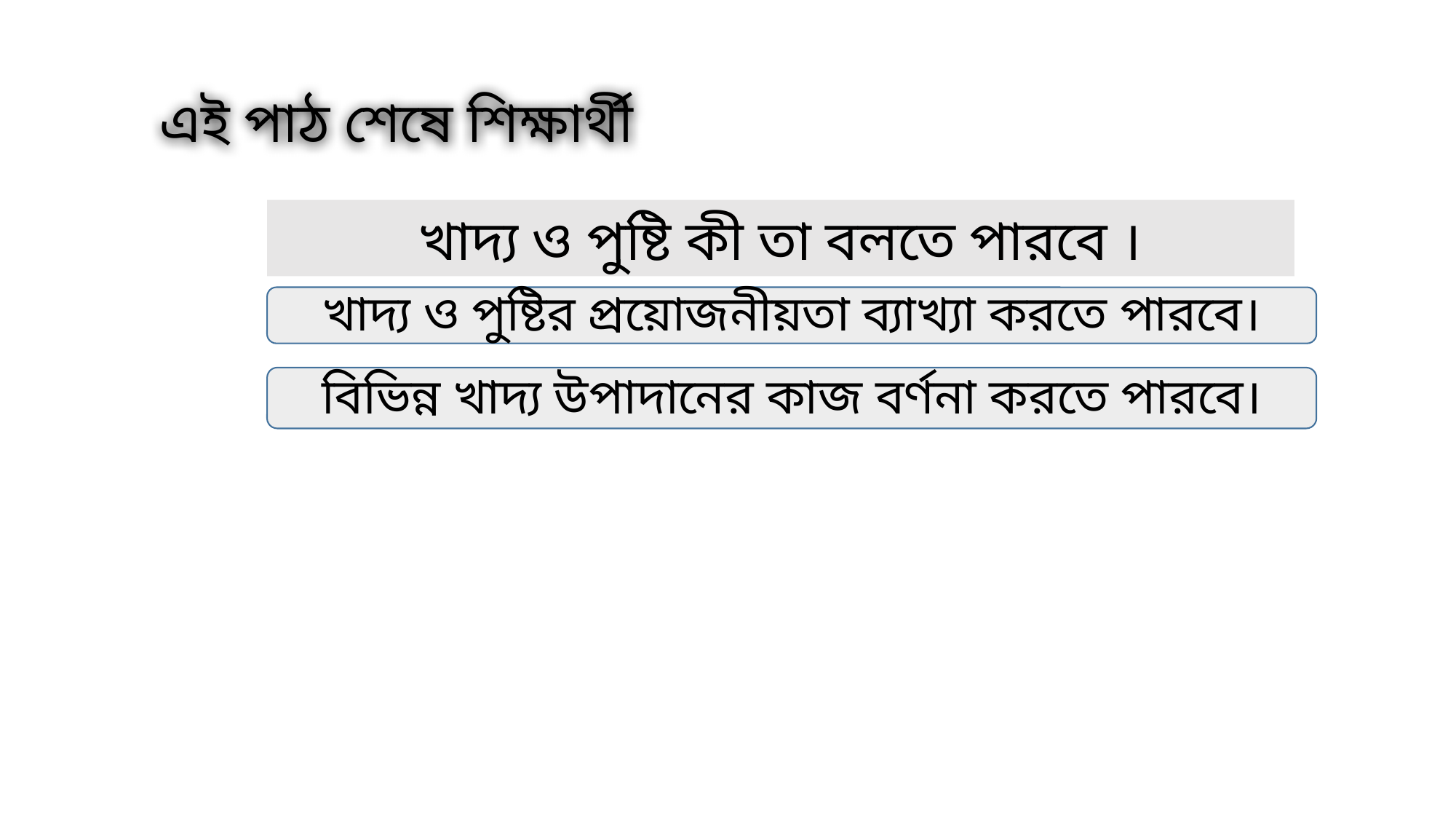

এই পাঠ শেষে শিক্ষার্থী
খাদ্য ও পুষ্টি কী তা বলতে পারবে ।
খাদ্য ও পুষ্টির প্রয়োজনীয়তা ব্যাখ্যা করতে পারবে।
বিভিন্ন খাদ্য উপাদানের কাজ বর্ণনা করতে পারবে।